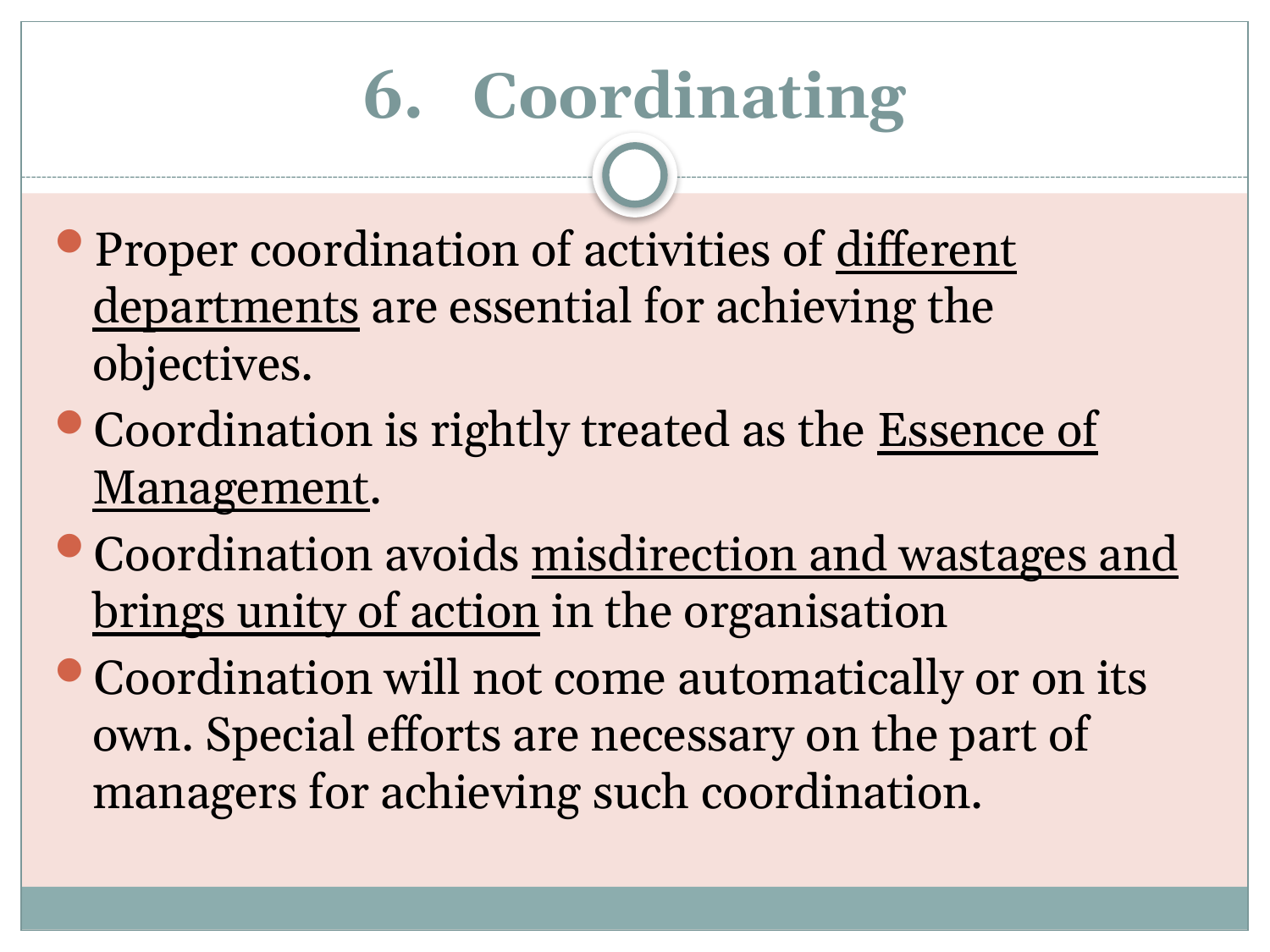

# 6.   Coordinating
Proper coordination of activities of different departments are essential for achieving the objectives.
Coordination is rightly treated as the Essence of Management.
Coordination avoids misdirection and wastages and brings unity of action in the organisation
Coordination will not come automatically or on its own. Special efforts are necessary on the part of managers for achieving such coordination.